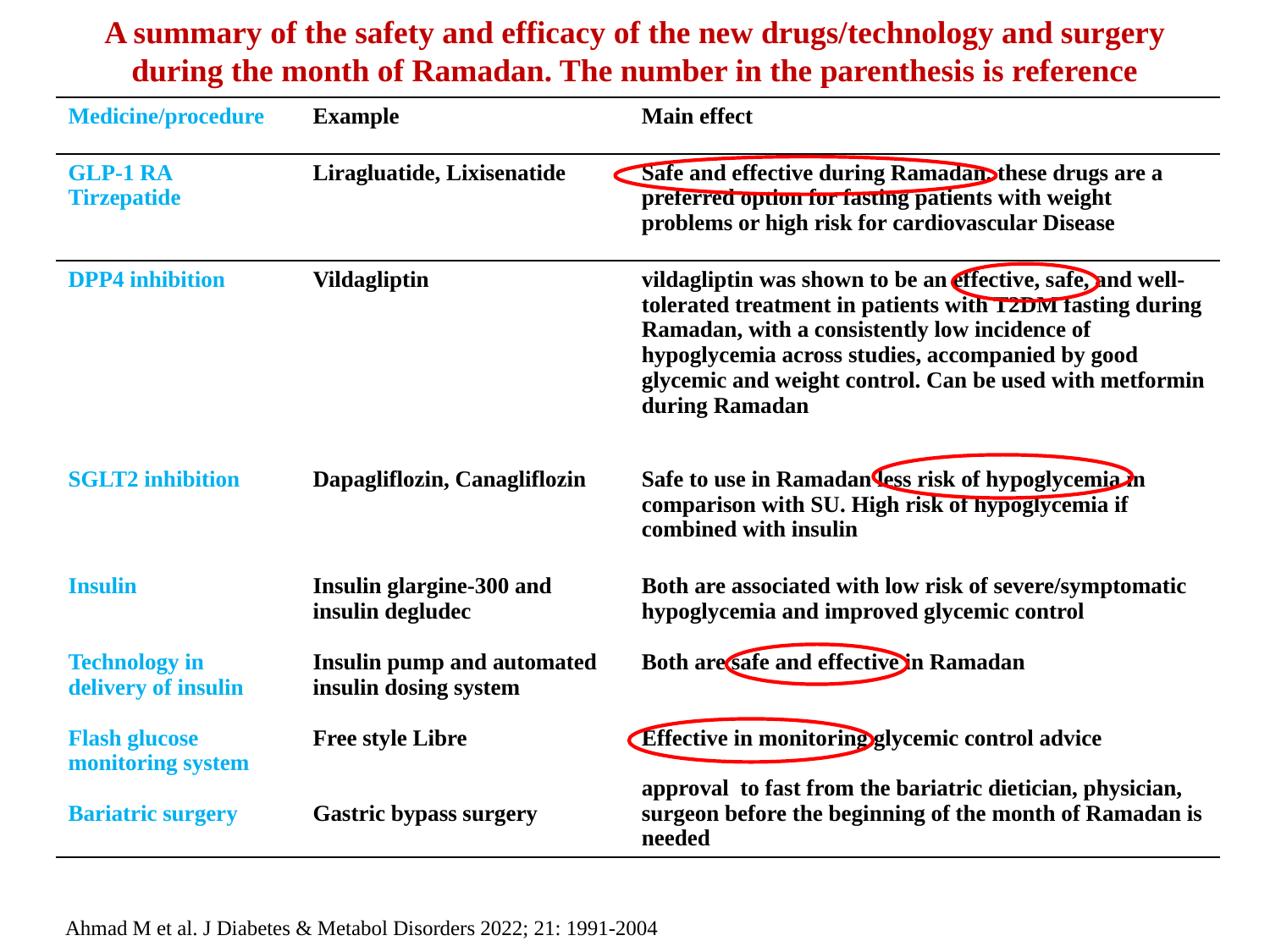

# A summary of the safety and efficacy of the new drugs/technology and surgery during the month of Ramadan. The number in the parenthesis is reference
| Medicine/procedure | Example | Main effect |
| --- | --- | --- |
| GLP-1 RA Tirzepatide | Liragluatide, Lixisenatide | Safe and effective during Ramadan. these drugs are a preferred option for fasting patients with weight problems or high risk for cardiovascular Disease |
| DPP4 inhibition | Vildagliptin | vildagliptin was shown to be an effective, safe, and well-tolerated treatment in patients with T2DM fasting during Ramadan, with a consistently low incidence of hypoglycemia across studies, accompanied by good glycemic and weight control. Can be used with metformin during Ramadan |
| SGLT2 inhibition | Dapagliflozin, Canagliflozin | Safe to use in Ramadan less risk of hypoglycemia in comparison with SU. High risk of hypoglycemia if combined with insulin |
| Insulin | Insulin glargine-300 and insulin degludec | Both are associated with low risk of severe/symptomatic hypoglycemia and improved glycemic control |
| Technology in delivery of insulin | Insulin pump and automated insulin dosing system | Both are safe and effective in Ramadan |
| Flash glucose monitoring system | Free style Libre | Effective in monitoring glycemic control advice approval to fast from the bariatric dietician, physician, surgeon before the beginning of the month of Ramadan is needed |
| Bariatric surgery | Gastric bypass surgery |  |

Ahmad M et al. J Diabetes & Metabol Disorders 2022; 21: 1991-2004